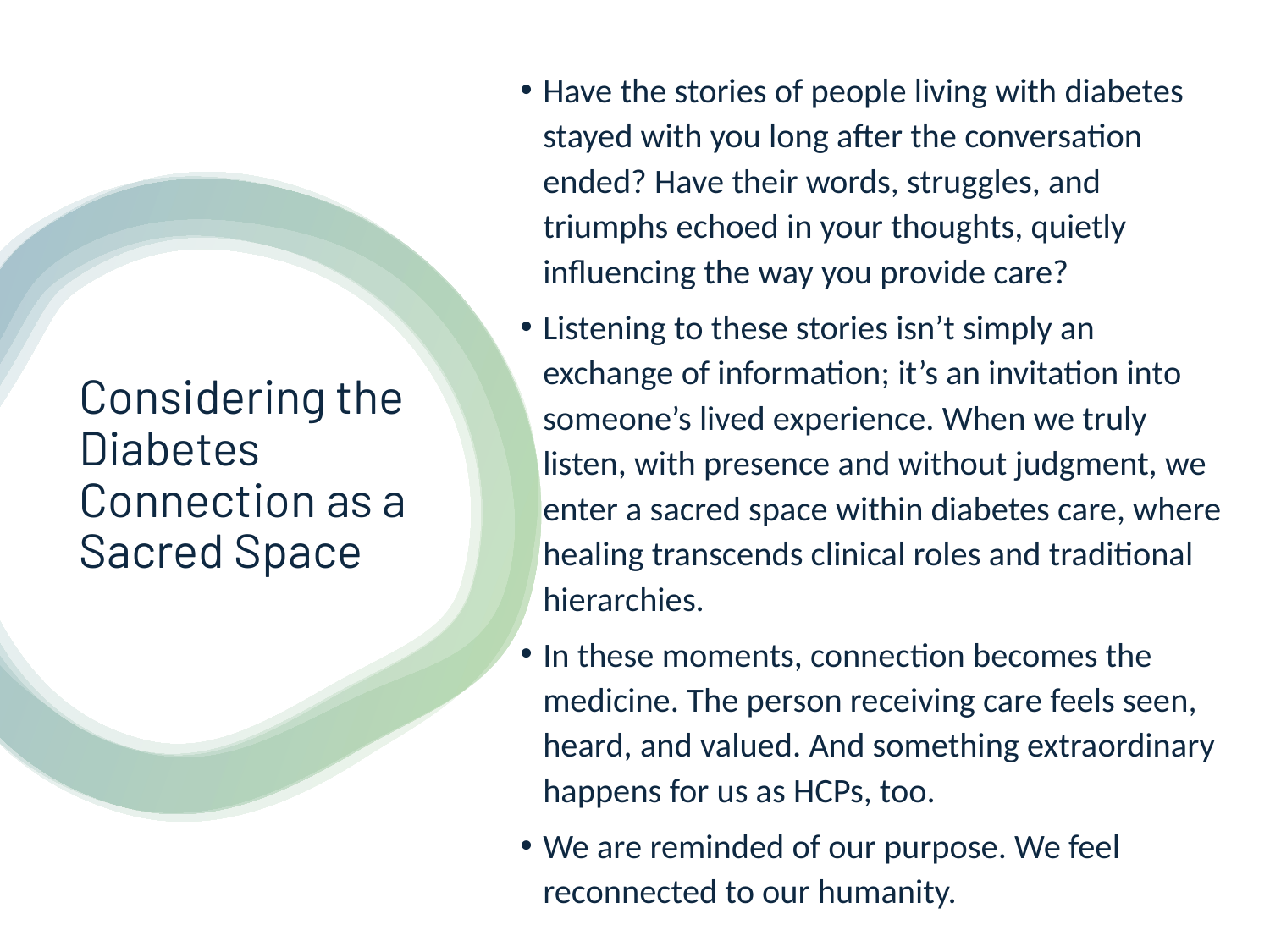

Have the stories of people living with diabetes stayed with you long after the conversation ended? Have their words, struggles, and triumphs echoed in your thoughts, quietly influencing the way you provide care?
Listening to these stories isn’t simply an exchange of information; it’s an invitation into someone’s lived experience. When we truly listen, with presence and without judgment, we enter a sacred space within diabetes care, where healing transcends clinical roles and traditional hierarchies.
In these moments, connection becomes the medicine. The person receiving care feels seen, heard, and valued. And something extraordinary happens for us as HCPs, too.
We are reminded of our purpose. We feel reconnected to our humanity.

# Considering the Diabetes Connection as a Sacred Space